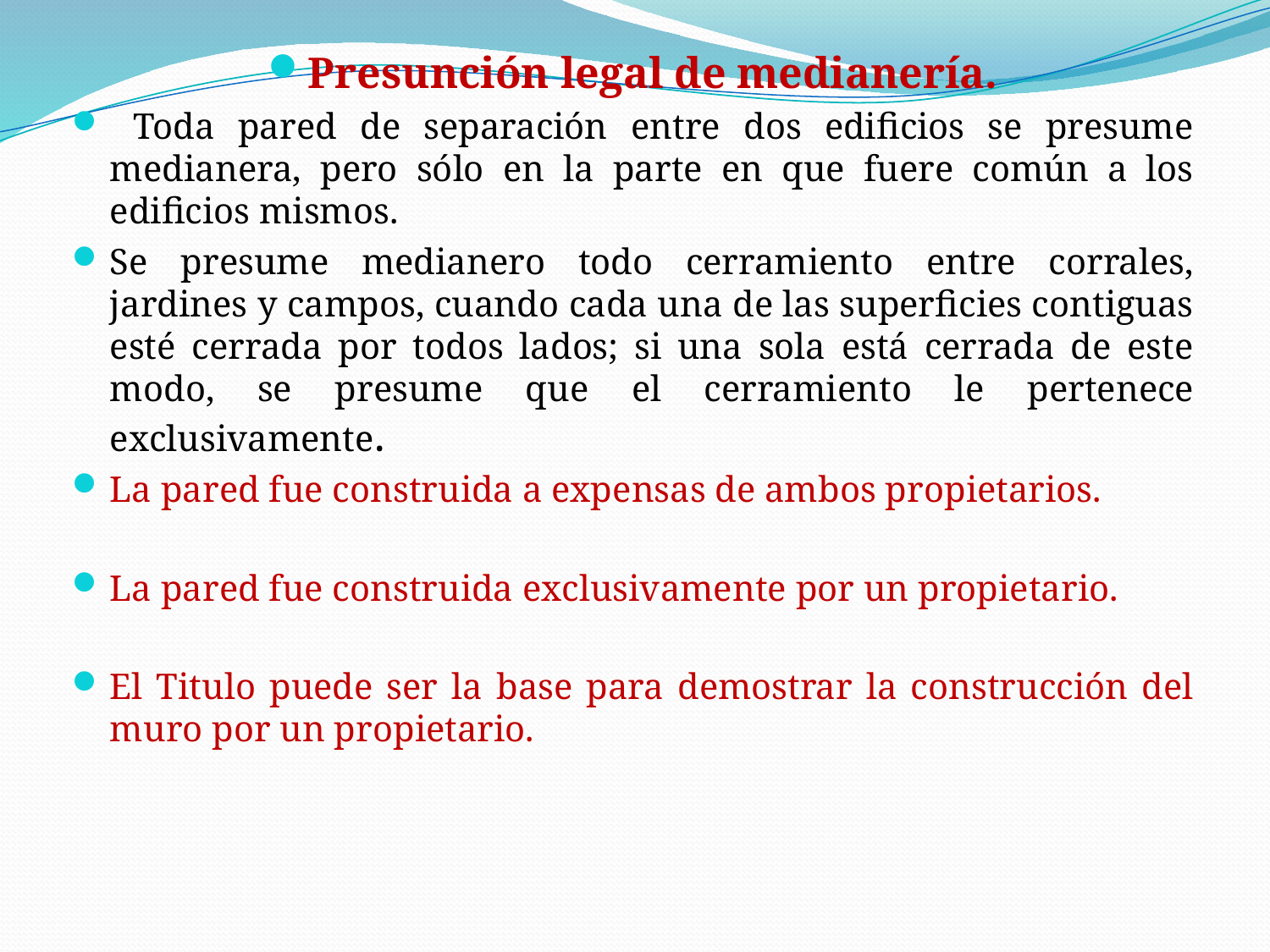

Presunción legal de medianería.
 Toda pared de separación entre dos edificios se presume medianera, pero sólo en la parte en que fuere común a los edificios mismos.
Se presume medianero todo cerramiento entre corrales, jardines y campos, cuando cada una de las superficies contiguas esté cerrada por todos lados; si una sola está cerrada de este modo, se presume que el cerramiento le pertenece exclusivamente.
La pared fue construida a expensas de ambos propietarios.

La pared fue construida exclusivamente por un propietario.

El Titulo puede ser la base para demostrar la construcción del muro por un propietario.